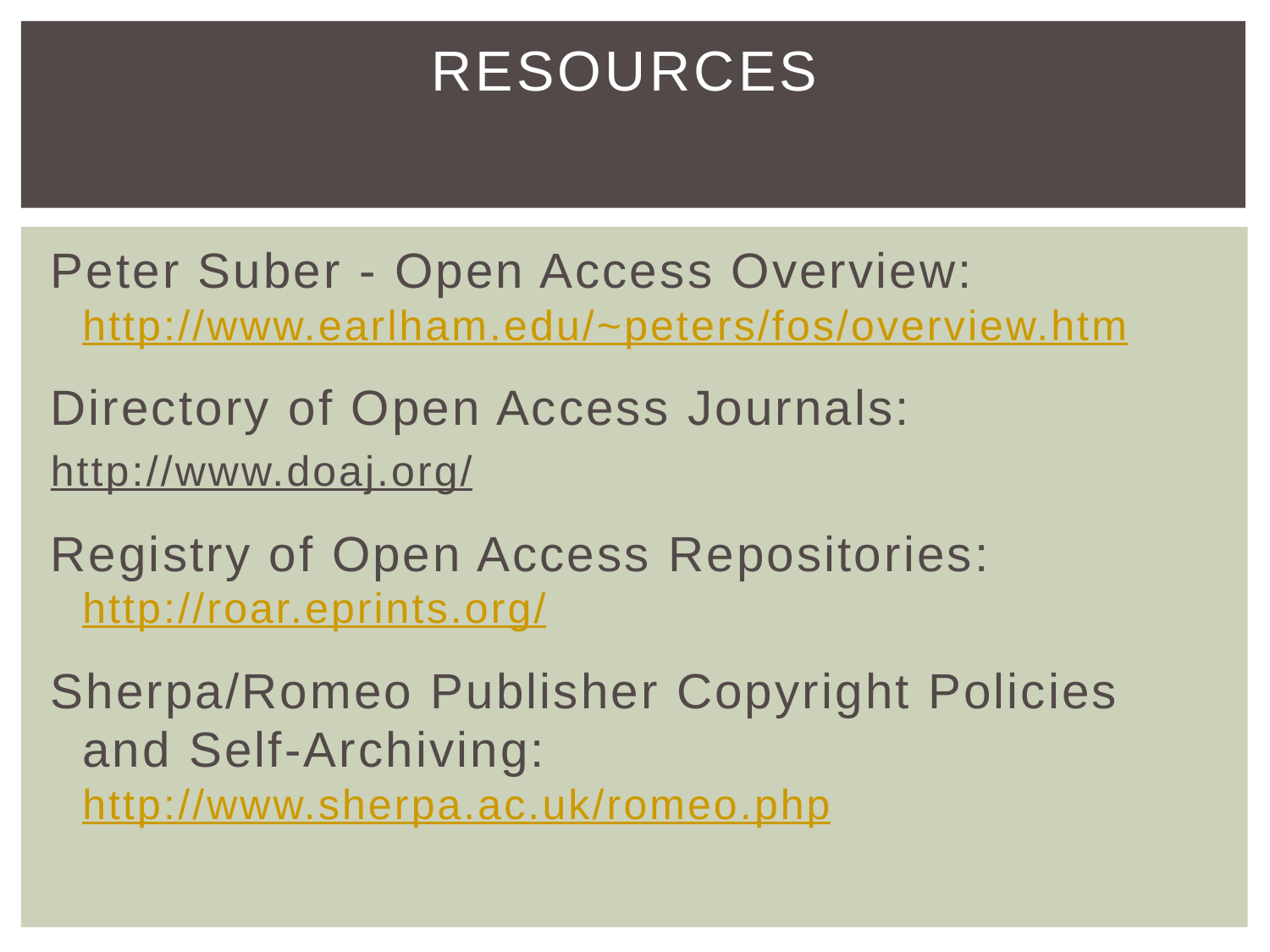

# Resources
Peter Suber - Open Access Overview: http://www.earlham.edu/~peters/fos/overview.htm

Directory of Open Access Journals:
http://www.doaj.org/

Registry of Open Access Repositories: http://roar.eprints.org/

Sherpa/Romeo Publisher Copyright Policies and Self-Archiving: http://www.sherpa.ac.uk/romeo.php